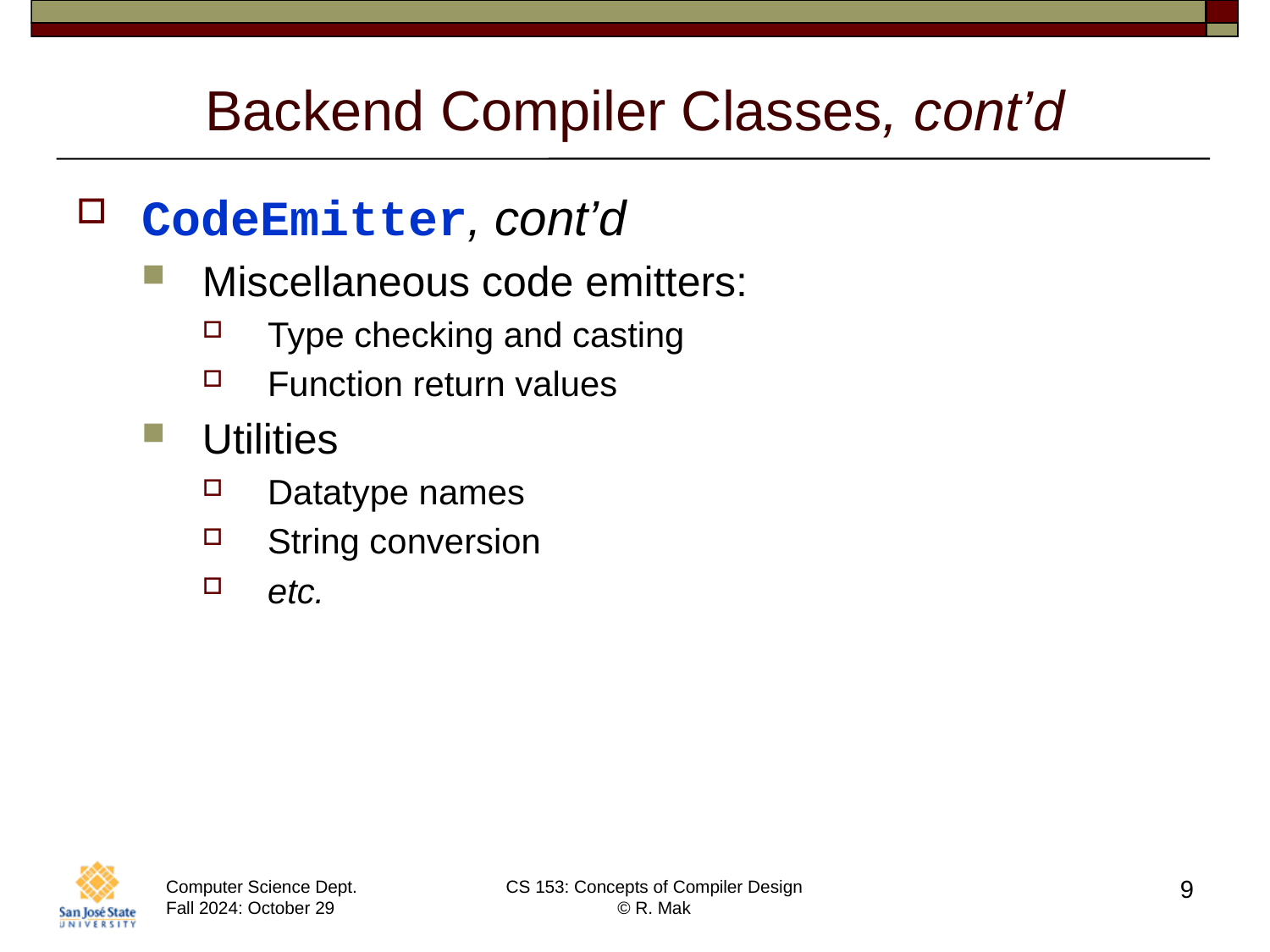

# Backend Compiler Classes, cont’d
CodeEmitter, cont’d
Miscellaneous code emitters:
Type checking and casting
Function return values
Utilities
Datatype names
String conversion
etc.
9